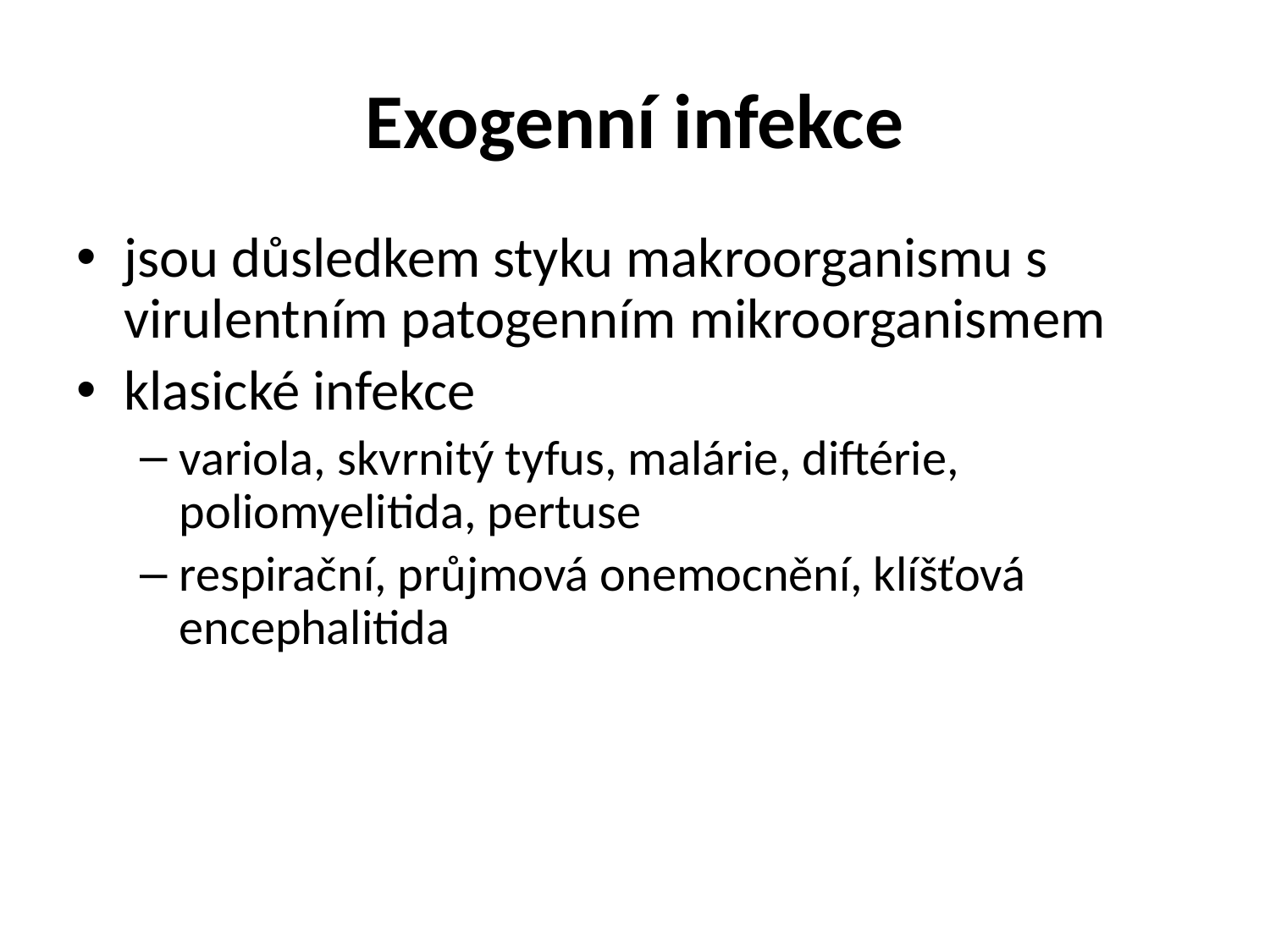

# Exogenní infekce
jsou důsledkem styku makroorganismu s virulentním patogenním mikroorganismem
klasické infekce
variola, skvrnitý tyfus, malárie, diftérie, poliomyelitida, pertuse
respirační, průjmová onemocnění, klíšťová encephalitida